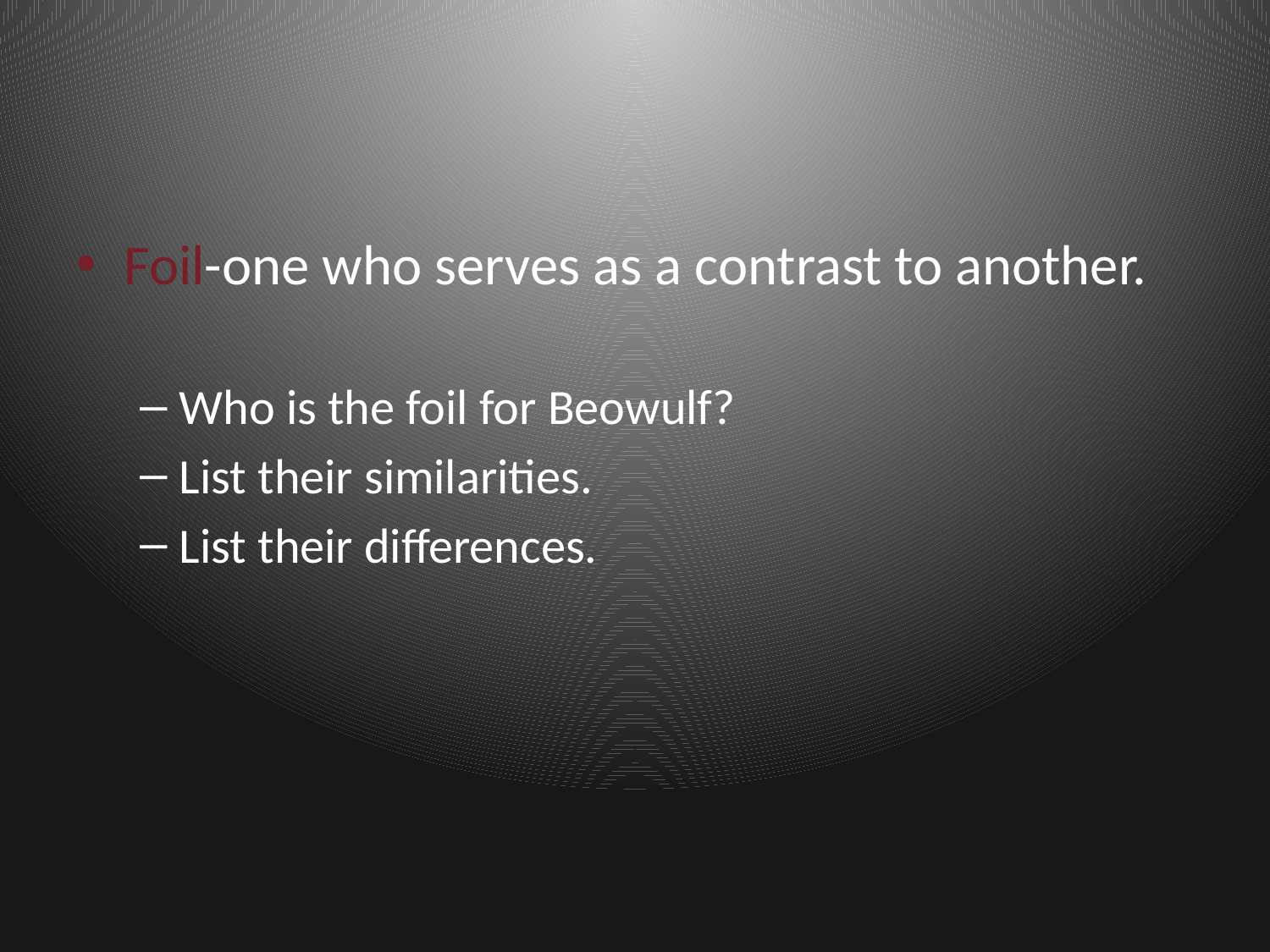

Foil-one who serves as a contrast to another.

Who is the foil for Beowulf?
List their similarities.
List their differences.